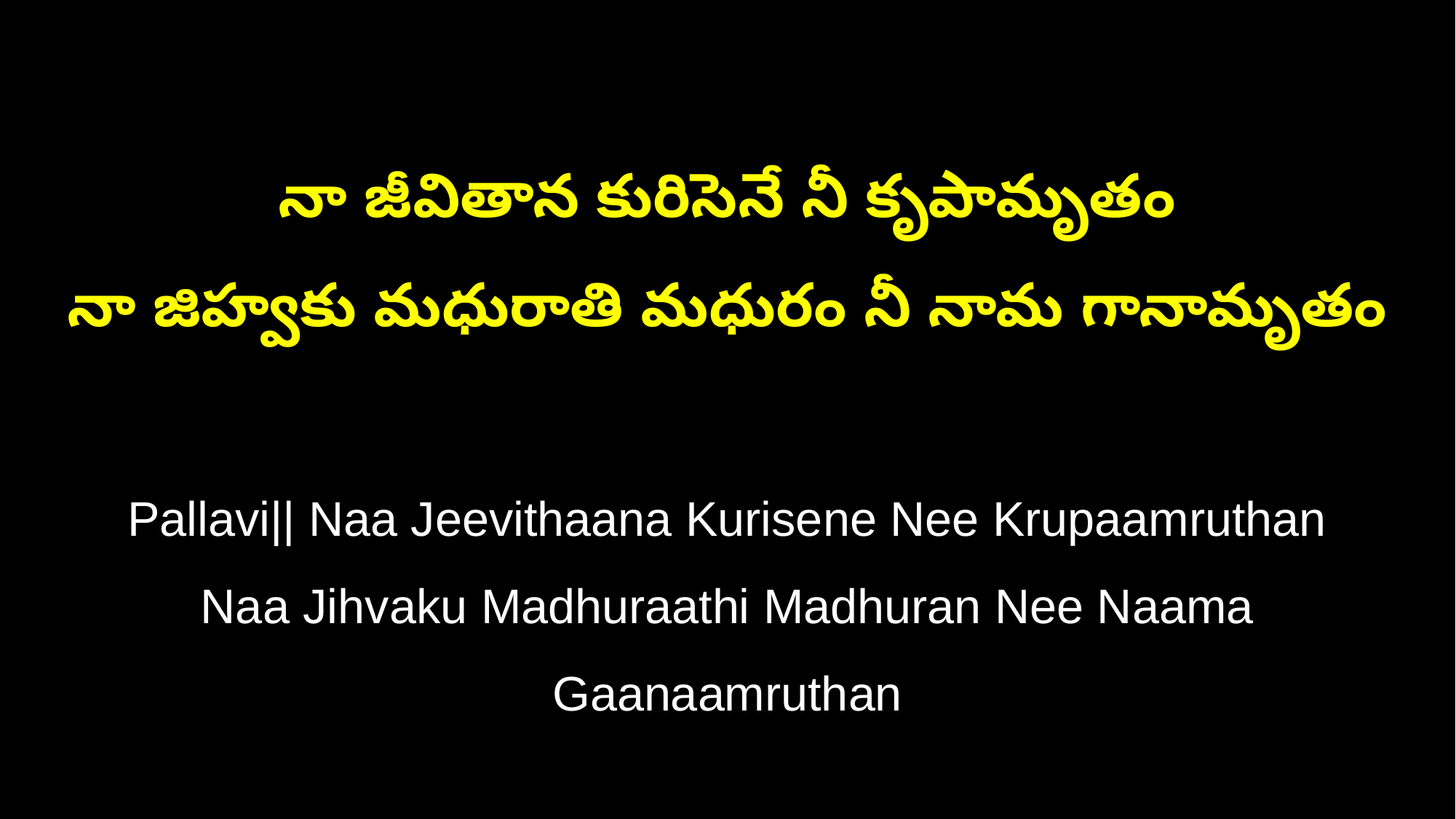

నా జీవితాన కురిసెనే నీ కృపామృతం
నా జిహ్వకు మధురాతి మధురం నీ నామ గానామృతం
Pallavi|| Naa Jeevithaana Kurisene Nee Krupaamruthan
Naa Jihvaku Madhuraathi Madhuran Nee Naama Gaanaamruthan